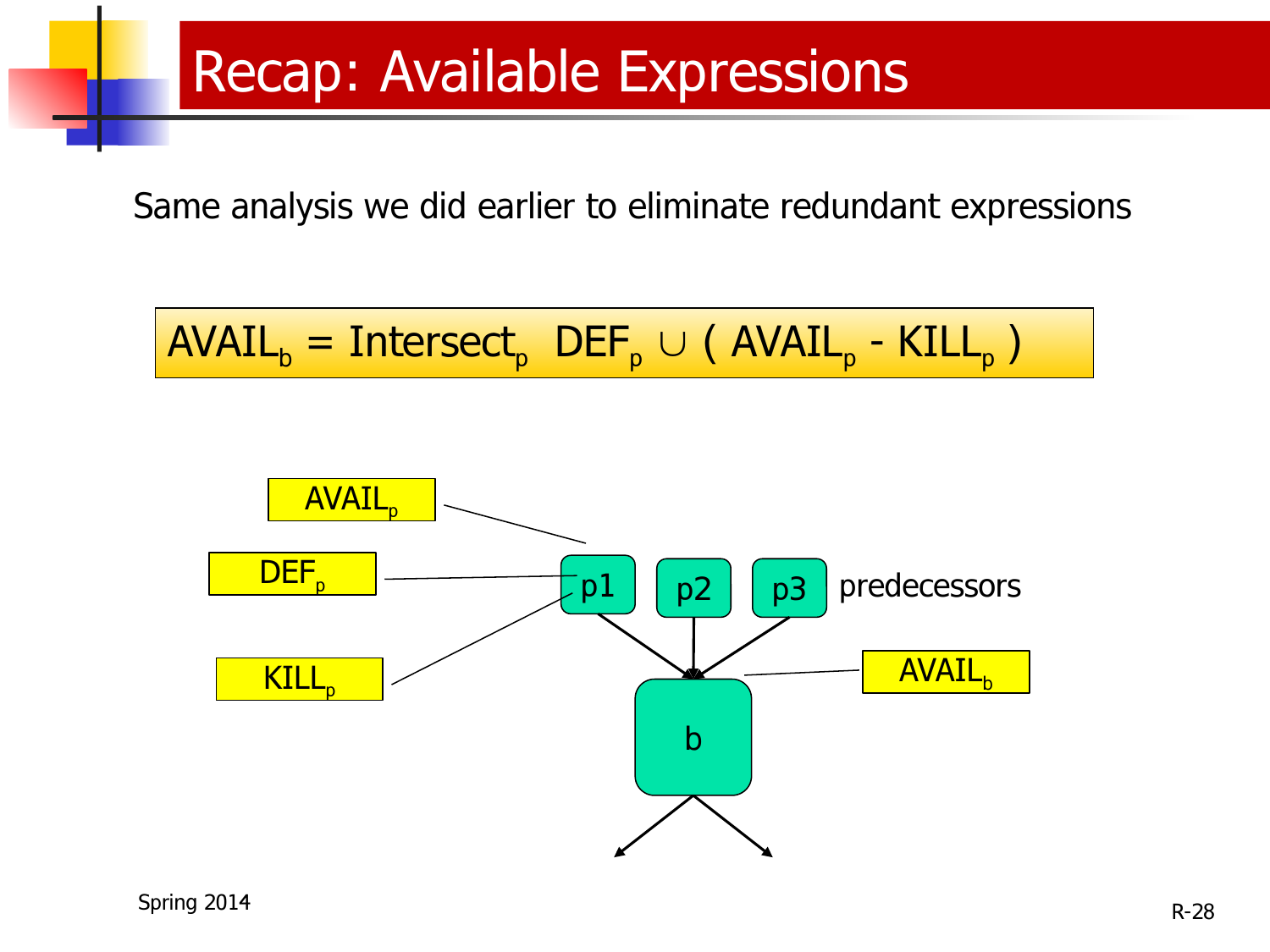

# Recap: Available Expressions
Same analysis we did earlier to eliminate redundant expressions

AVAILb = Intersectp  DEFp ∪ ( AVAILp - KILLp )
AVAILp
DEFp
p1
p2
p3
predecessors
AVAILb
KILLp
b
Spring 2014
R-28